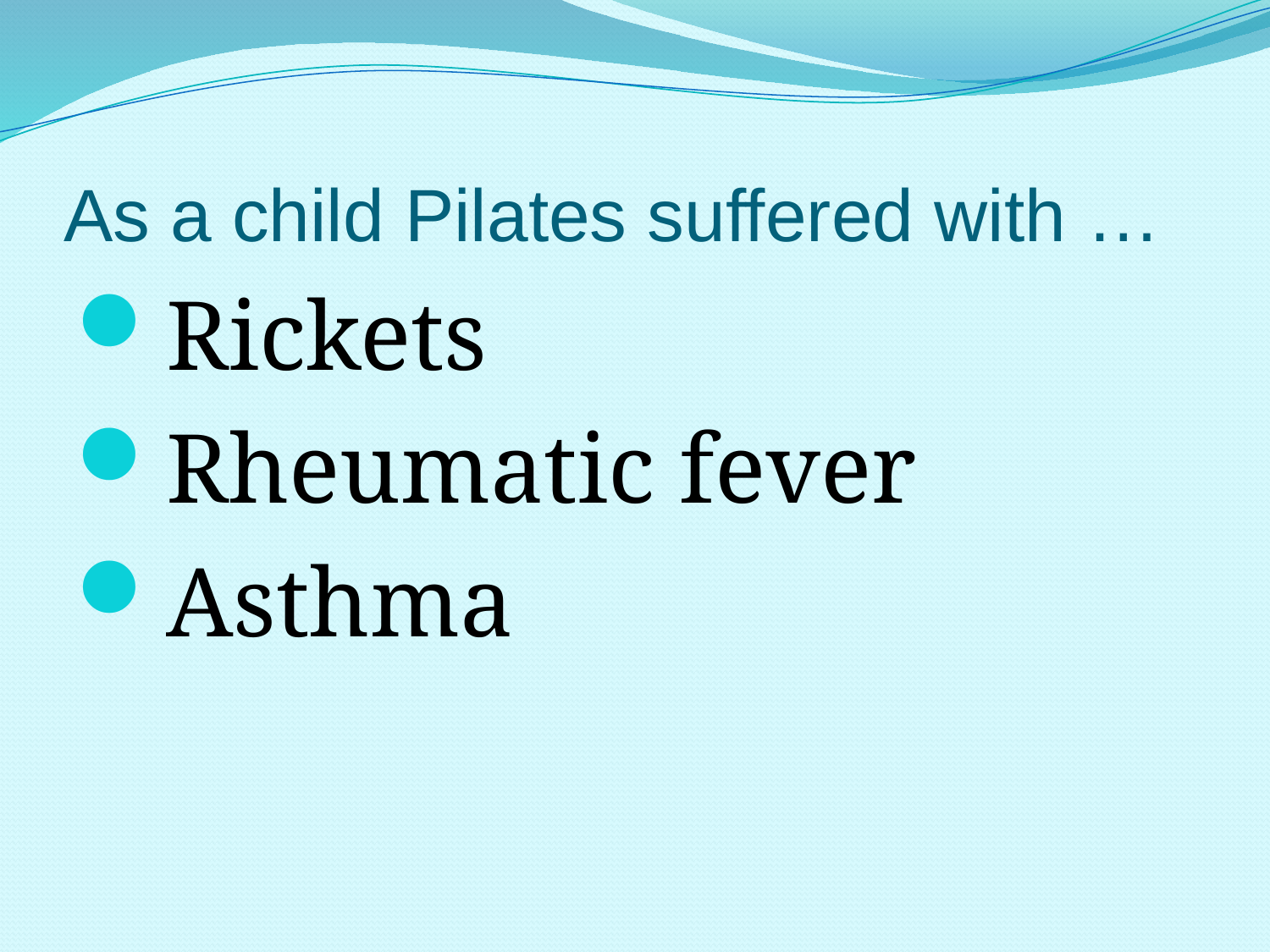

# As a child Pilates suffered with …
Rickets
Rheumatic fever
Asthma